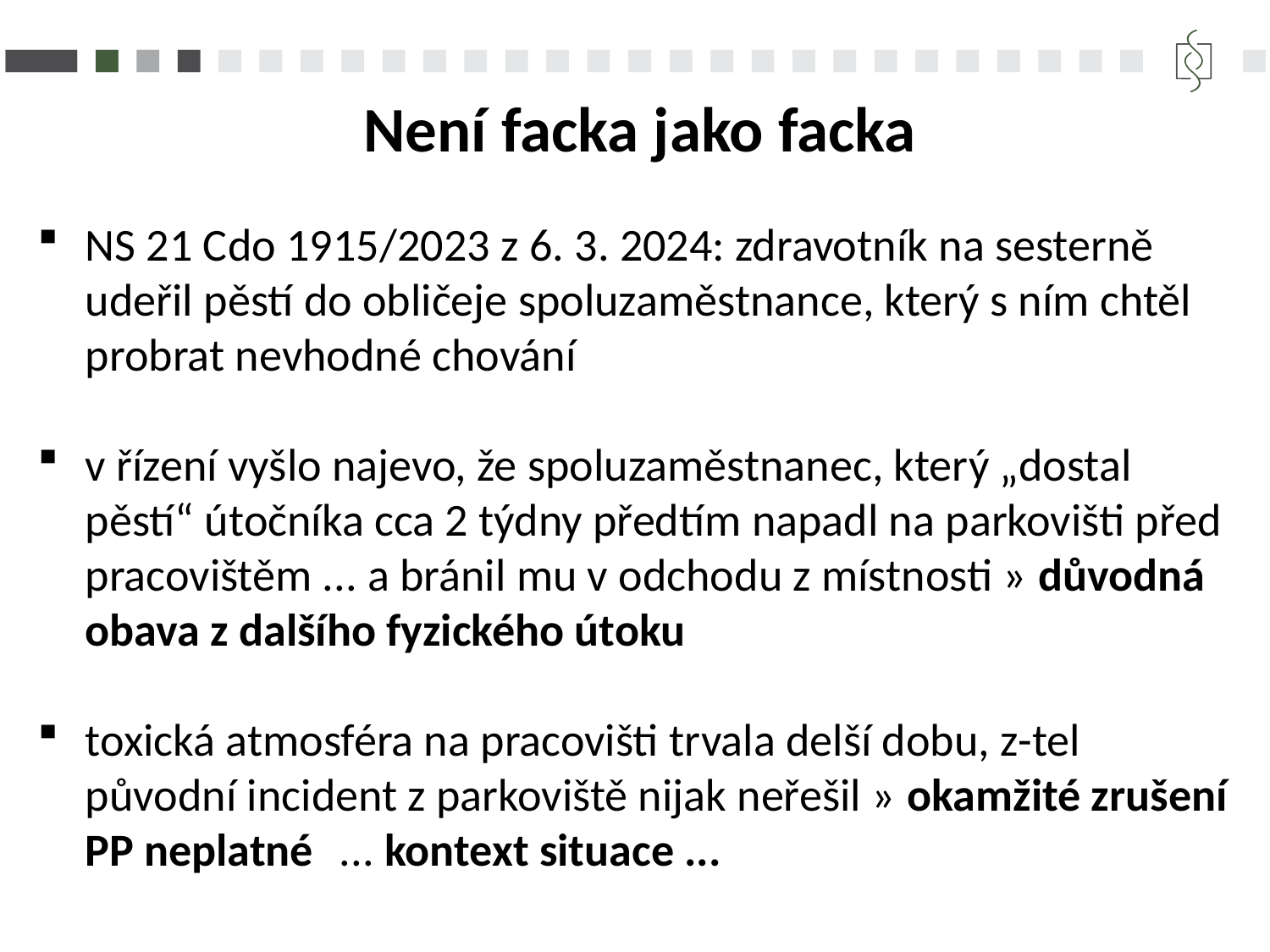

Není facka jako facka

NS 21 Cdo 1915/2023 z 6. 3. 2024: zdravotník na sesterně udeřil pěstí do obličeje spoluzaměstnance, který s ním chtěl probrat nevhodné chování

v řízení vyšlo najevo, že spoluzaměstnanec, který „dostal pěstí“ útočníka cca 2 týdny předtím napadl na parkovišti před pracovištěm ... a bránil mu v odchodu z místnosti » důvodná obava z dalšího fyzického útoku

toxická atmosféra na pracovišti trvala delší dobu, z-tel původní incident z parkoviště nijak neřešil » okamžité zrušení PP neplatné 	... kontext situace ...